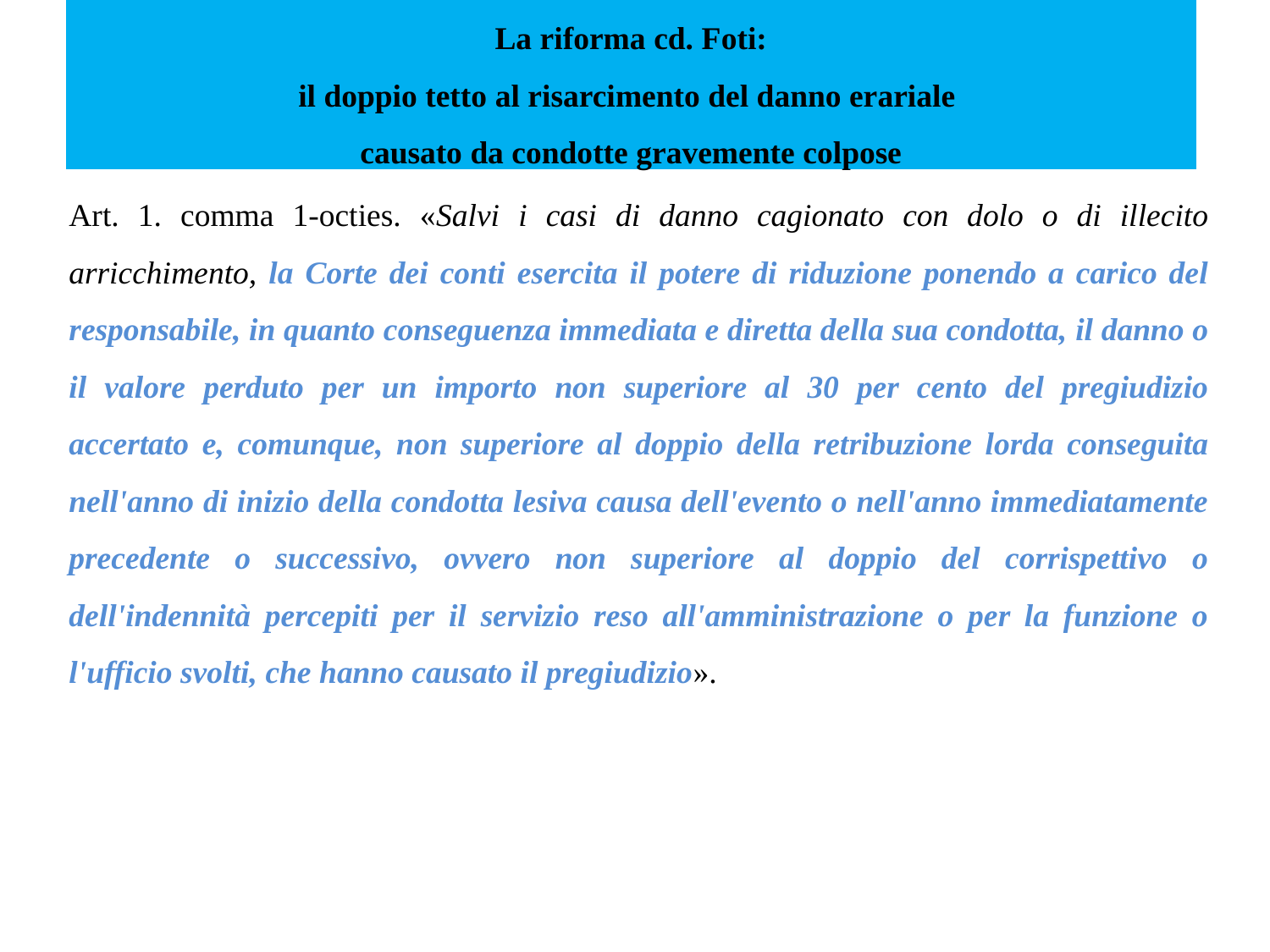

# La riforma cd. Foti: il doppio tetto al risarcimento del danno erariale causato da condotte gravemente colpose
Art. 1. comma 1-octies. «Salvi i casi di danno cagionato con dolo o di illecito arricchimento, la Corte dei conti esercita il potere di riduzione ponendo a carico del responsabile, in quanto conseguenza immediata e diretta della sua condotta, il danno o il valore perduto per un importo non superiore al 30 per cento del pregiudizio accertato e, comunque, non superiore al doppio della retribuzione lorda conseguita nell'anno di inizio della condotta lesiva causa dell'evento o nell'anno immediatamente precedente o successivo, ovvero non superiore al doppio del corrispettivo o dell'indennità percepiti per il servizio reso all'amministrazione o per la funzione o l'ufficio svolti, che hanno causato il pregiudizio».